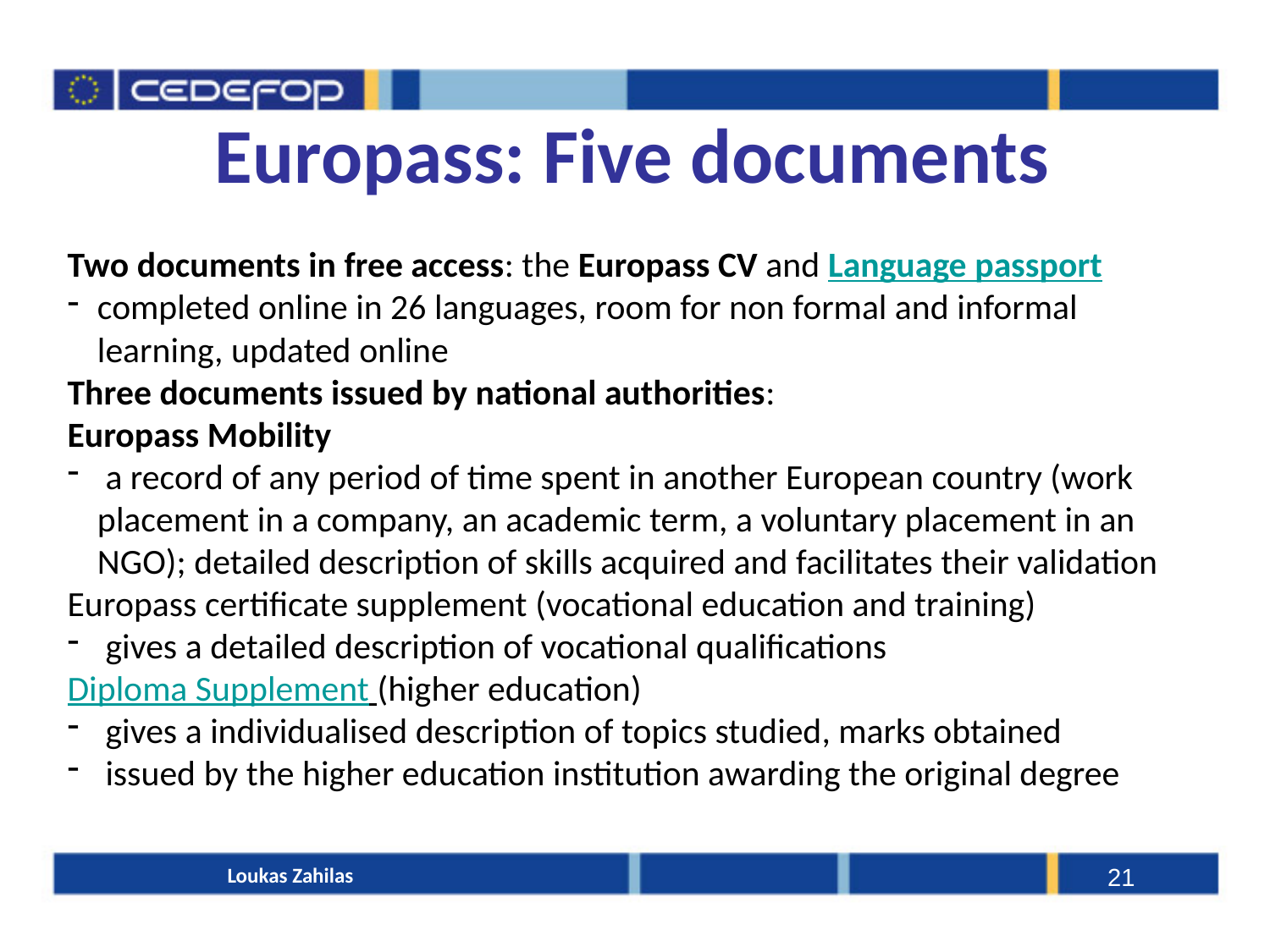

Europass: Five documents
Two documents in free access: the Europass CV and Language passport
completed online in 26 languages, room for non formal and informal learning, updated online
Three documents issued by national authorities:
Europass Mobility
 a record of any period of time spent in another European country (work placement in a company, an academic term, a voluntary placement in an NGO); detailed description of skills acquired and facilitates their validation
Europass certificate supplement (vocational education and training)
 gives a detailed description of vocational qualifications
Diploma Supplement (higher education)
 gives a individualised description of topics studied, marks obtained
 issued by the higher education institution awarding the original degree

Loukas Zahilas
21